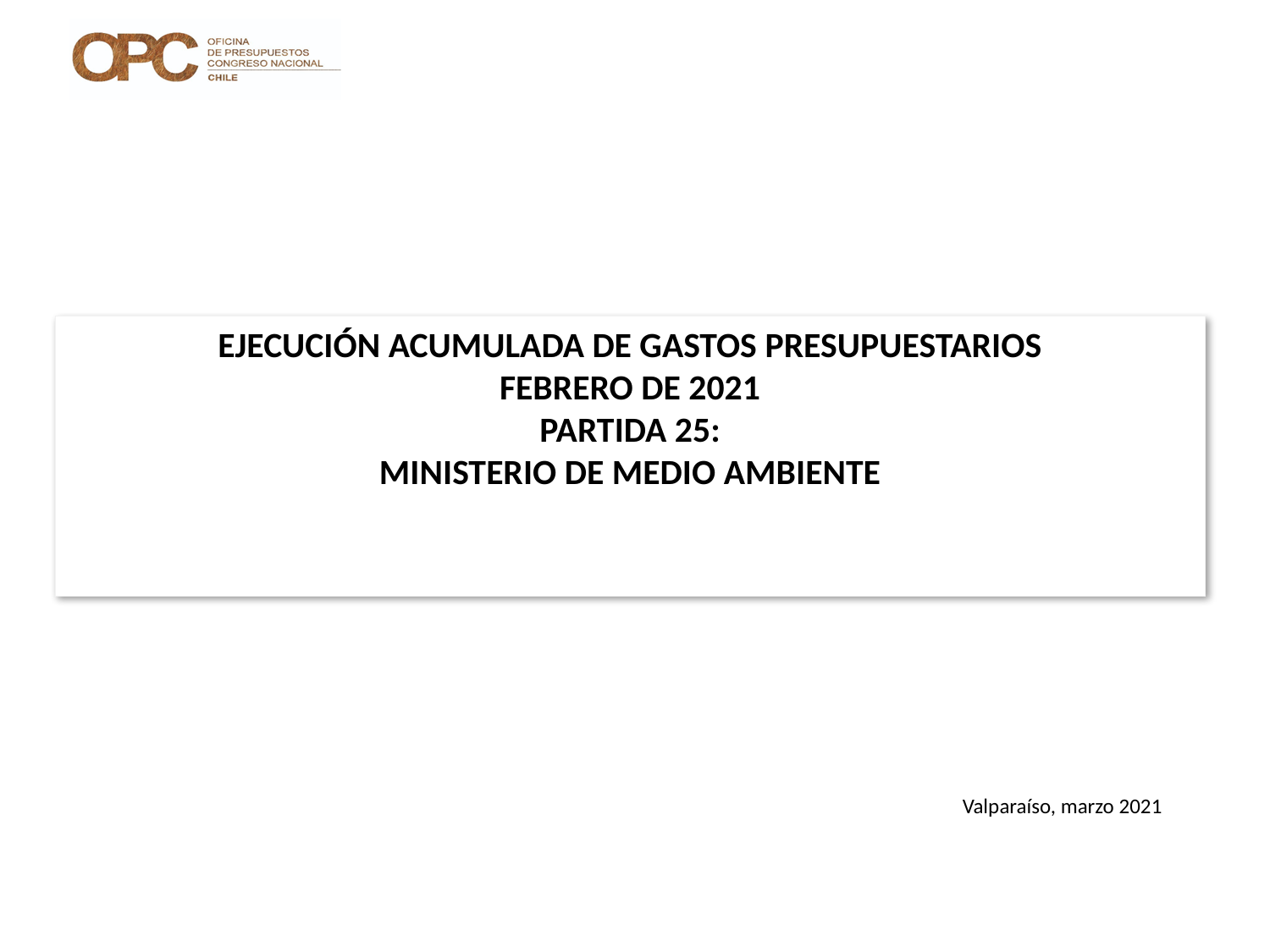

# EJECUCIÓN ACUMULADA DE GASTOS PRESUPUESTARIOS FEBRERO DE 2021 PARTIDA 25: MINISTERIO DE MEDIO AMBIENTE
Valparaíso, marzo 2021